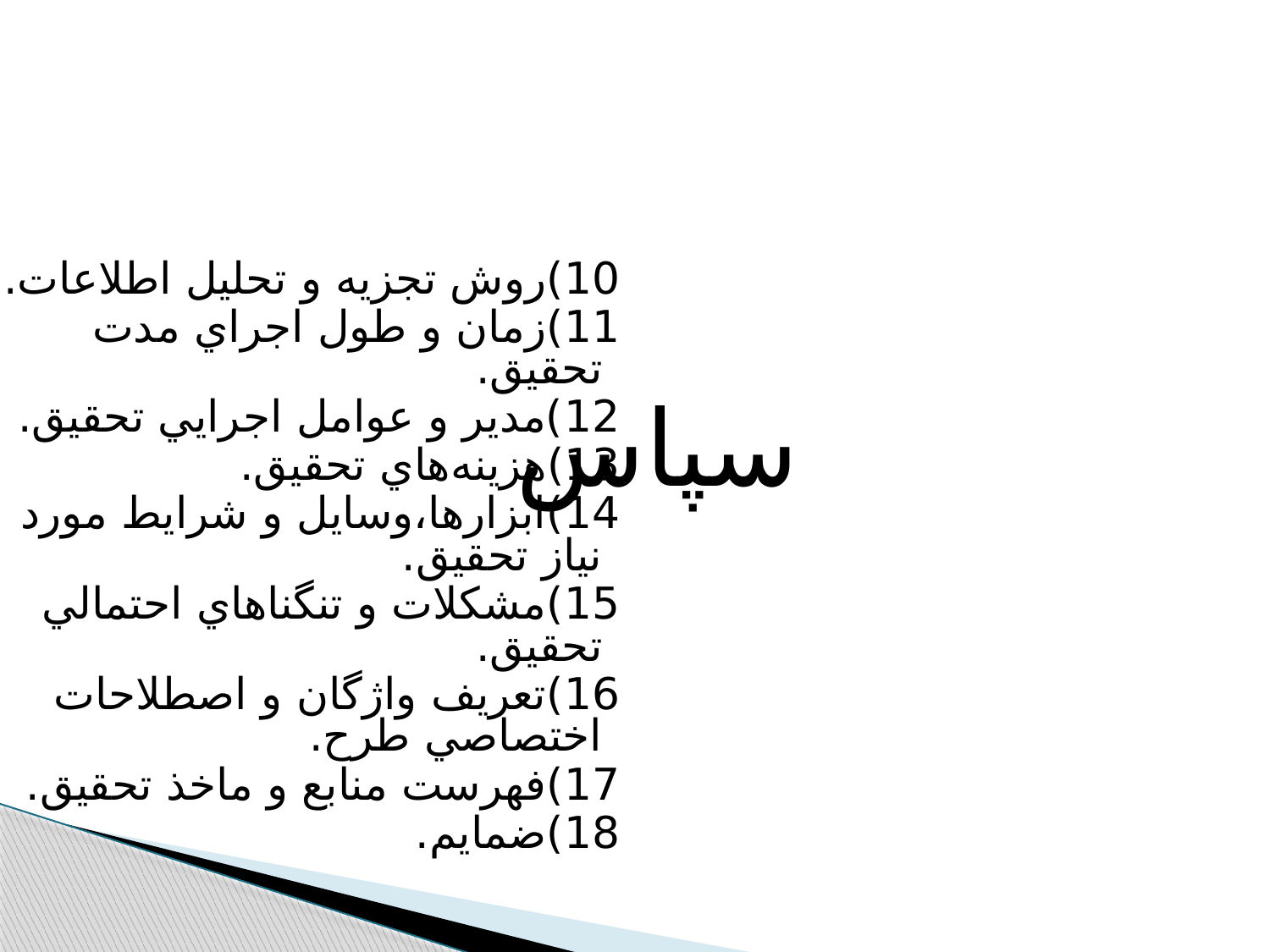

سپاس
 10)روش تجزيه و تحليل اطلاعات.
 11)زمان و طول اجراي مدت تحقيق.
 12)مدير و عوامل اجرايي تحقيق.
 13)هزينه‌هاي تحقيق.
 14)ابزارها،وسايل و شرايط مورد نياز تحقيق.
 15)مشکلات و تنگناهاي احتمالي تحقيق.
 16)تعريف واژگان و اصطلاحات اختصاصي طرح.
 17)فهرست منابع و ماخذ تحقيق.
 18)ضمايم.